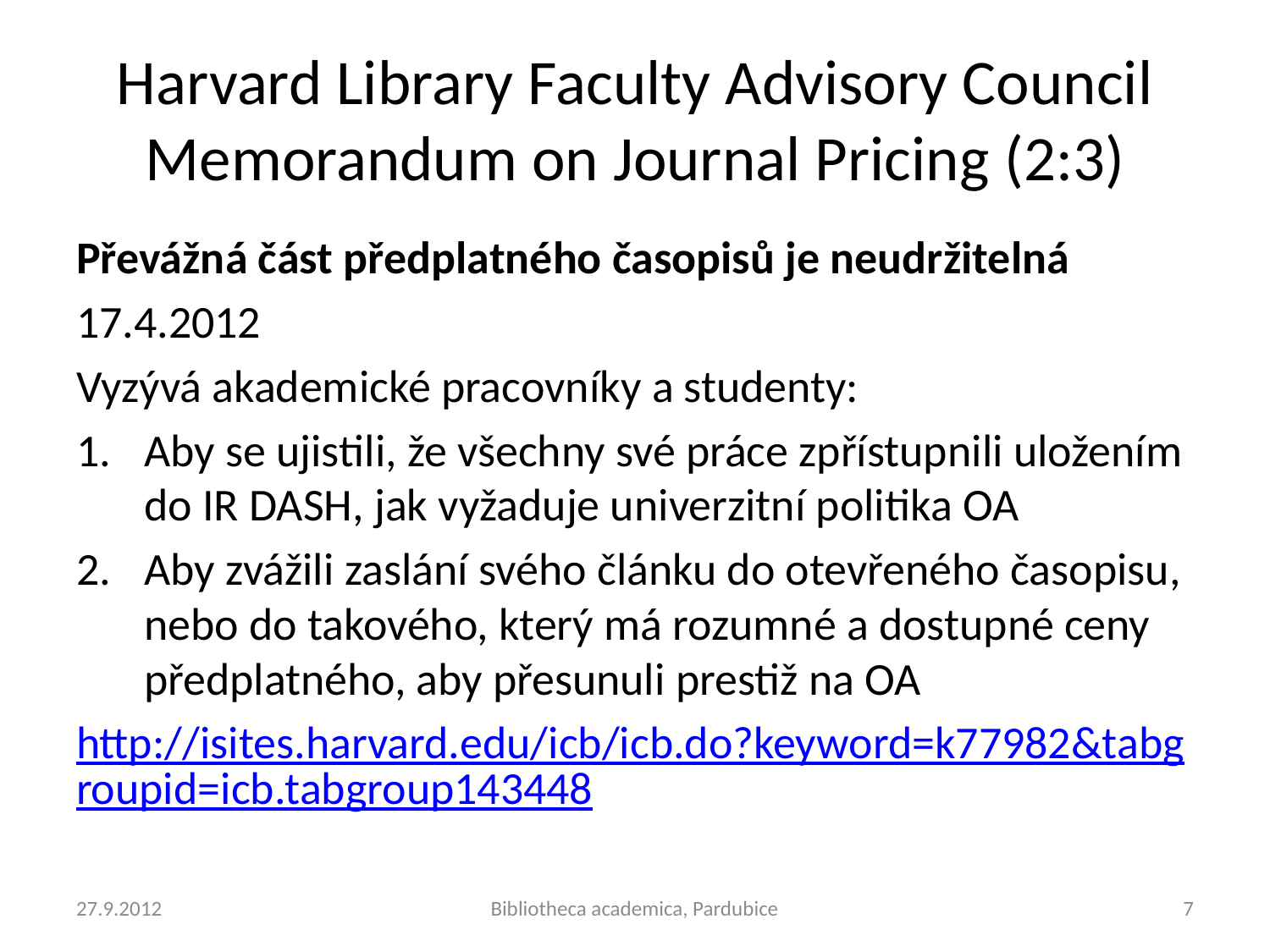

# Harvard Library Faculty Advisory Council Memorandum on Journal Pricing (2:3)
Převážná část předplatného časopisů je neudržitelná
17.4.2012
Vyzývá akademické pracovníky a studenty:
Aby se ujistili, že všechny své práce zpřístupnili uložením do IR DASH, jak vyžaduje univerzitní politika OA
Aby zvážili zaslání svého článku do otevřeného časopisu, nebo do takového, který má rozumné a dostupné ceny předplatného, aby přesunuli prestiž na OA
http://isites.harvard.edu/icb/icb.do?keyword=k77982&tabgroupid=icb.tabgroup143448

27.9.2012
Bibliotheca academica, Pardubice
7